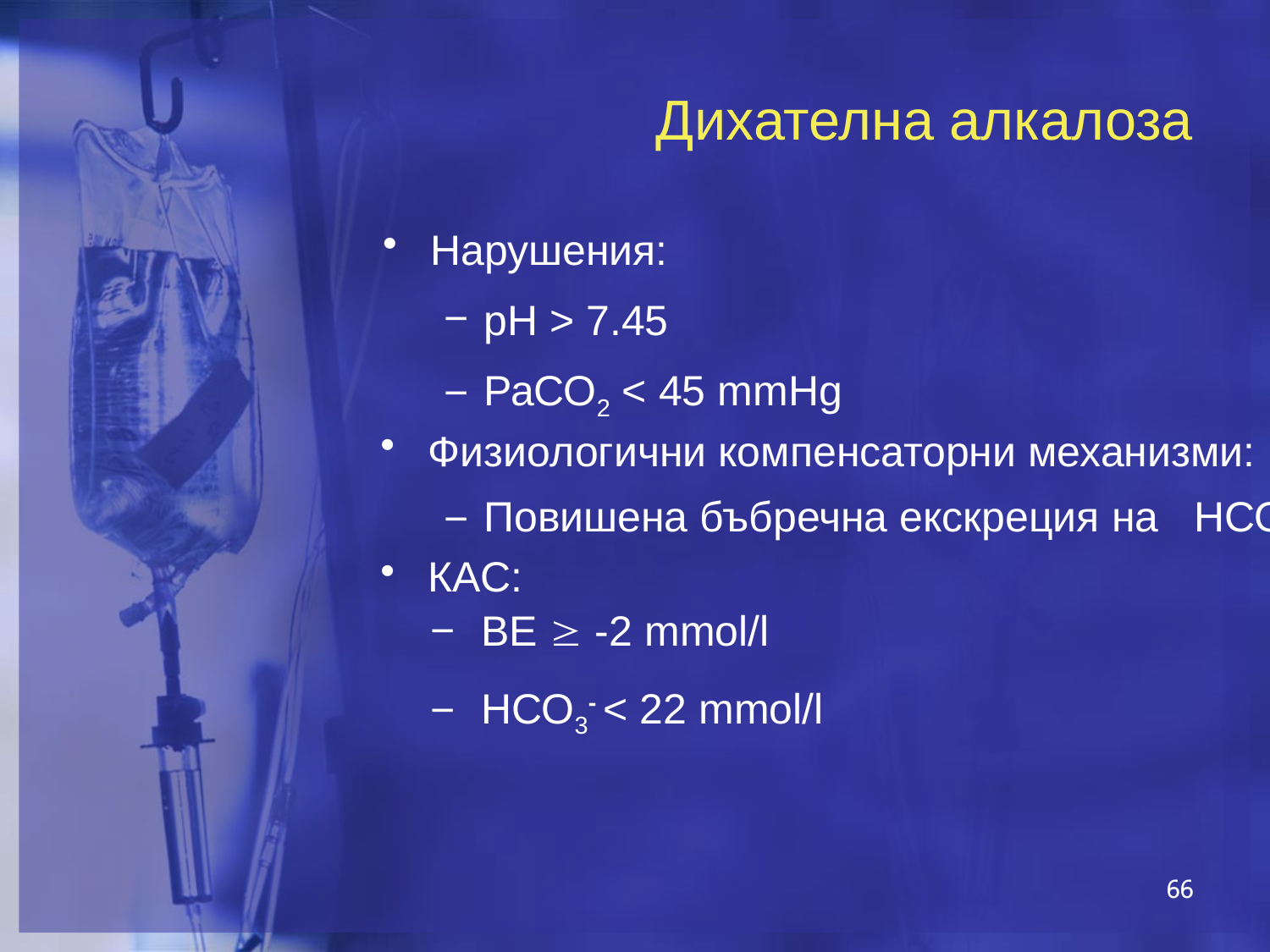

# Дихателна алкалоза
Нарушения:
рН > 7.45
РаСО2 < 45 mmHg
Физиологични компенсаторни механизми:
Повишена бъбречна екскреция на   НСО3-
КАС:
ВЕ ≥ -2 mmol/l
НСО3- < 22 mmol/l
66